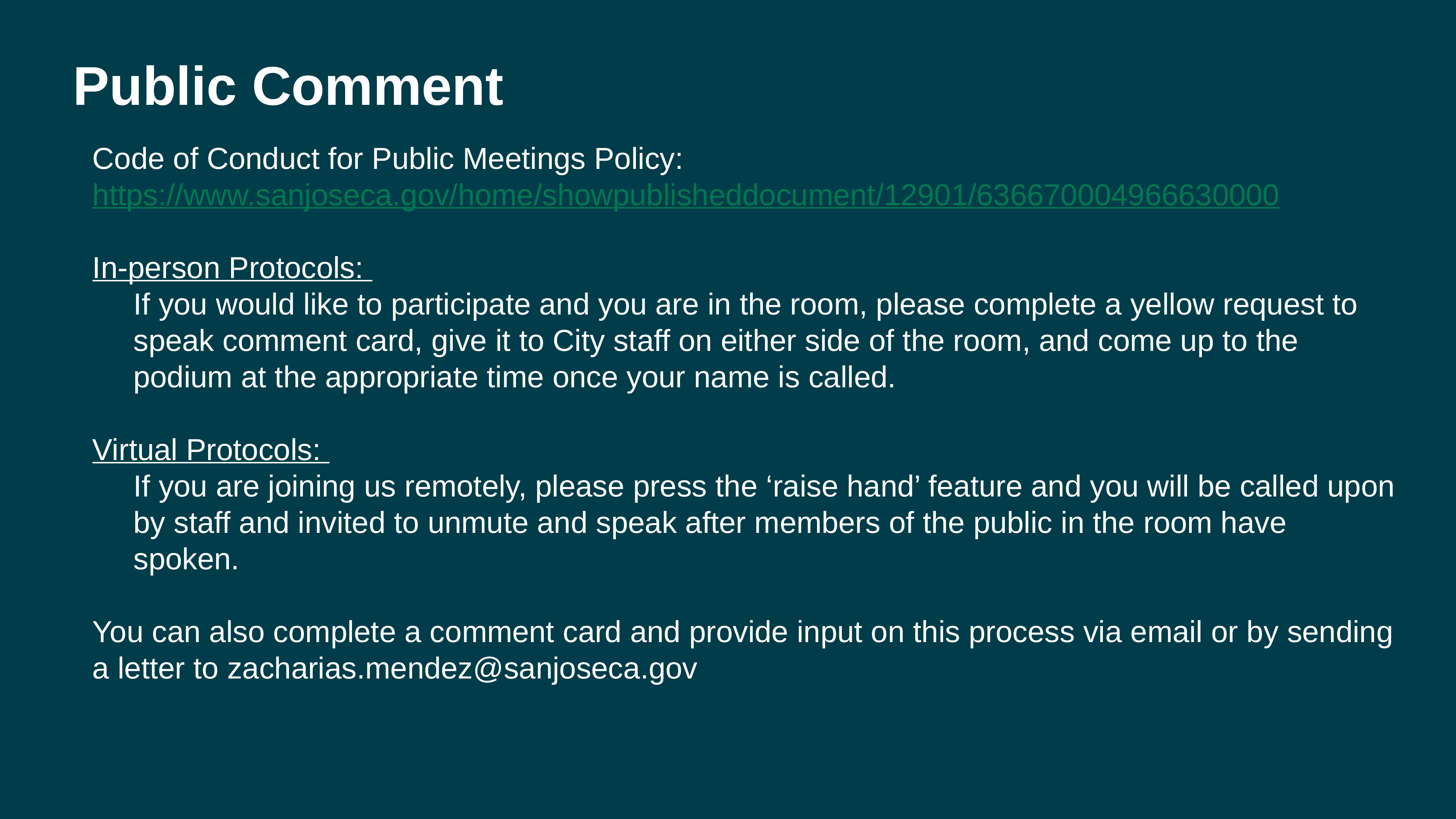

# Public Comment
Code of Conduct for Public Meetings Policy: ​
https://www.sanjoseca.gov/home/showpublisheddocument/12901/636670004966630000​
​
In-person Protocols:
If you would like to participate and you are in the room, please complete a yellow request to speak comment card, give it to City staff on either side of the room, and come up to the podium at the appropriate time once your name is called.

Virtual Protocols:
If you are joining us remotely, please press the ‘raise hand’ feature and you will be called upon by staff and invited to unmute and speak after members of the public in the room have spoken. ​

You can also complete a comment card and provide input on this process via email or by sending a letter to zacharias.mendez@sanjoseca.gov
8